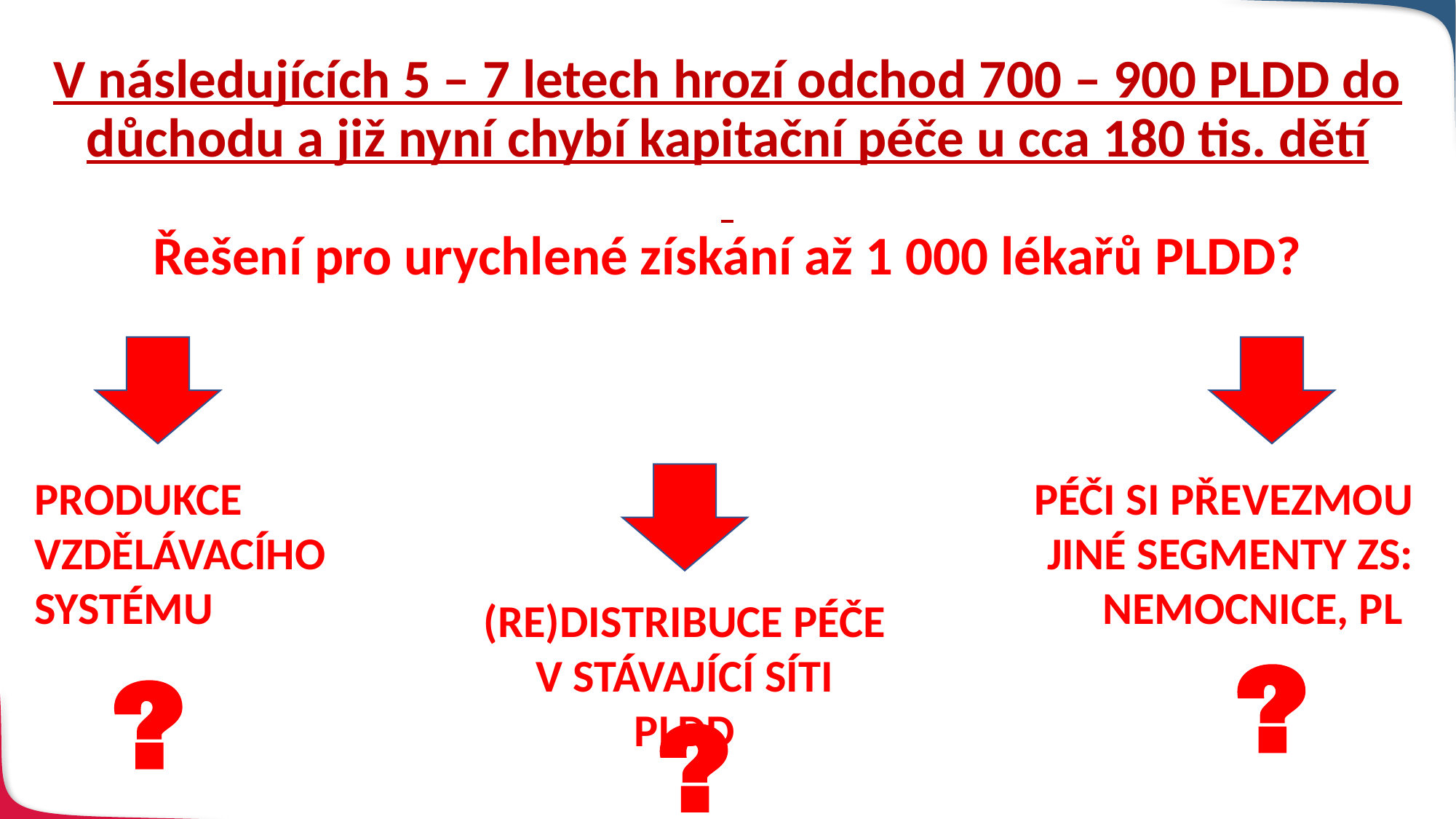

# V následujících 5 – 7 letech hrozí odchod 700 – 900 PLDD do důchodu a již nyní chybí kapitační péče u cca 180 tis. dětí Řešení pro urychlené získání až 1 000 lékařů PLDD?

PRODUKCE VZDĚLÁVACÍHO SYSTÉMU

PÉČI SI PŘEVEZMOU JINÉ SEGMENTY ZS:
NEMOCNICE, PL
(RE)DISTRIBUCE PÉČE V STÁVAJÍCÍ SÍTI PLDD
?
?
?